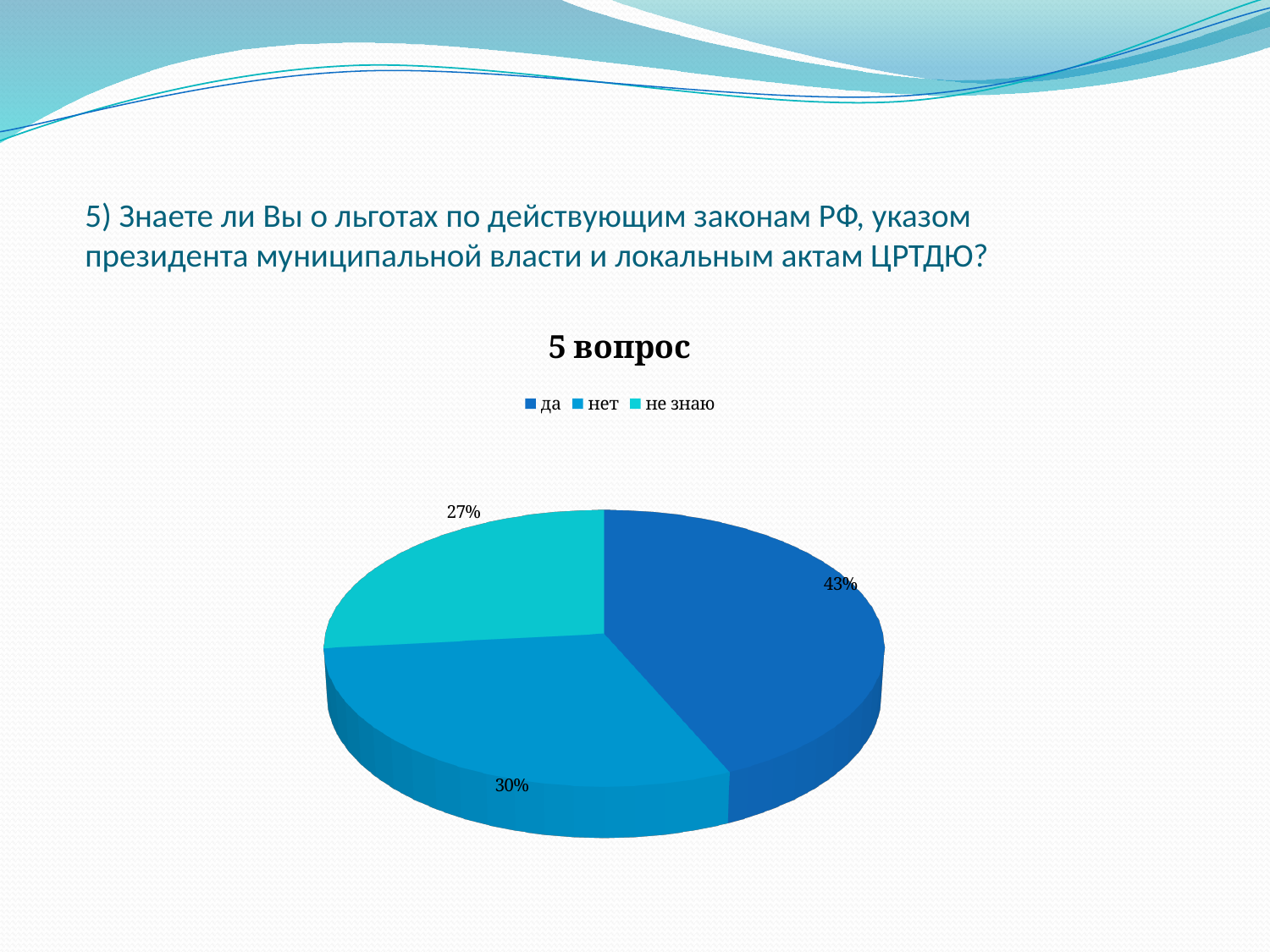

# 5) Знаете ли Вы о льготах по действующим законам РФ, указом президента муниципальной власти и локальным актам ЦРТДЮ?

[unsupported chart]